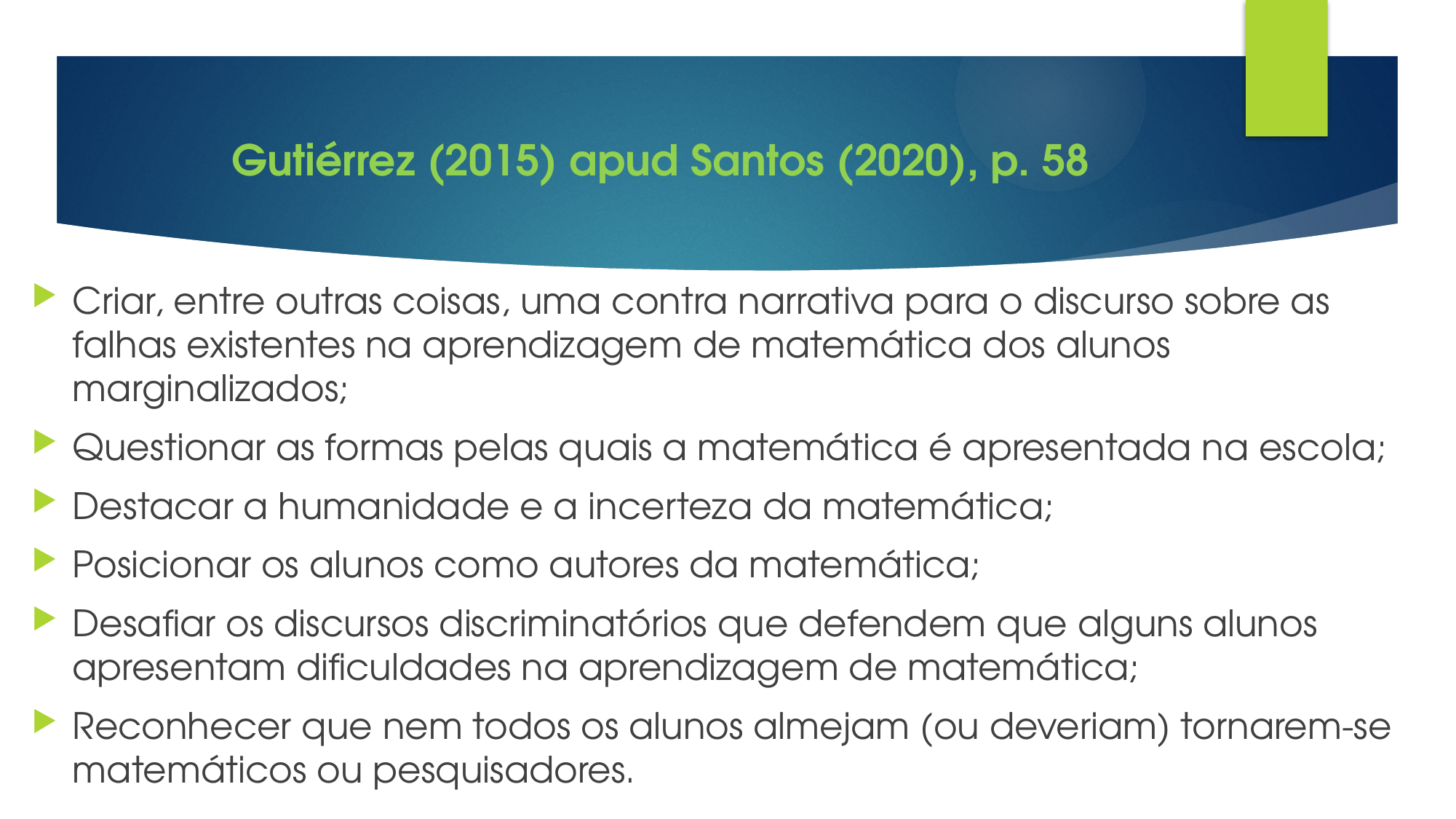

# Gutiérrez (2015) apud Santos (2020), p. 58
Criar, entre outras coisas, uma contra narrativa para o discurso sobre as falhas existentes na aprendizagem de matemática dos alunos marginalizados;
Questionar as formas pelas quais a matemática é apresentada na escola;
Destacar a humanidade e a incerteza da matemática;
Posicionar os alunos como autores da matemática;
Desafiar os discursos discriminatórios que defendem que alguns alunos apresentam dificuldades na aprendizagem de matemática;
Reconhecer que nem todos os alunos almejam (ou deveriam) tornarem-se matemáticos ou pesquisadores.